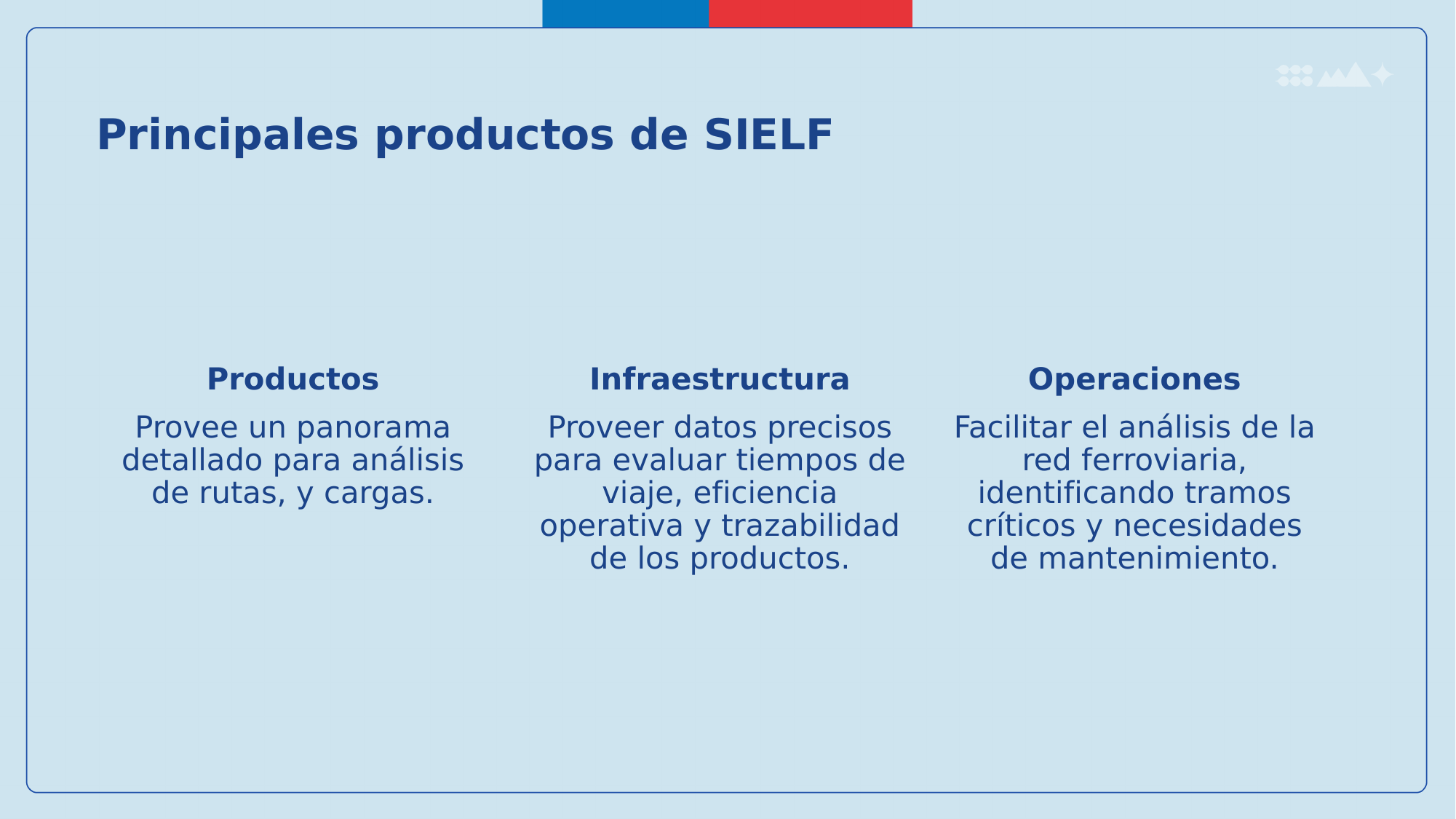

Principales productos de SIELF
Productos
Provee un panorama detallado para análisis de rutas, y cargas.
Infraestructura
Proveer datos precisos para evaluar tiempos de viaje, eficiencia operativa y trazabilidad de los productos.

Operaciones
Facilitar el análisis de la red ferroviaria, identificando tramos críticos y necesidades de mantenimiento.